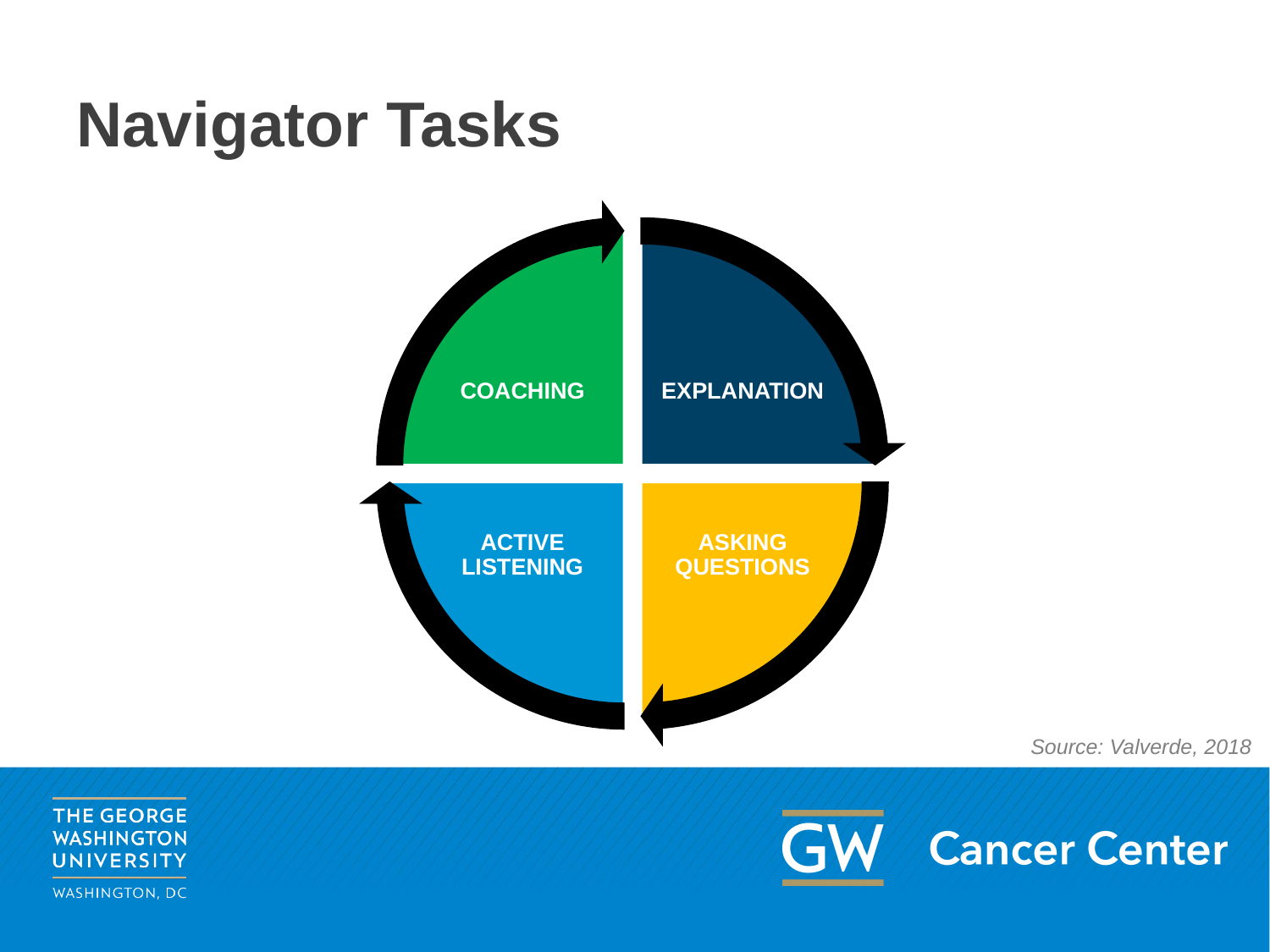

# Navigator Tasks

COACHING
EXPLANATION
ACTIVE LISTENING
ASKING QUESTIONS
Source: Valverde, 2018